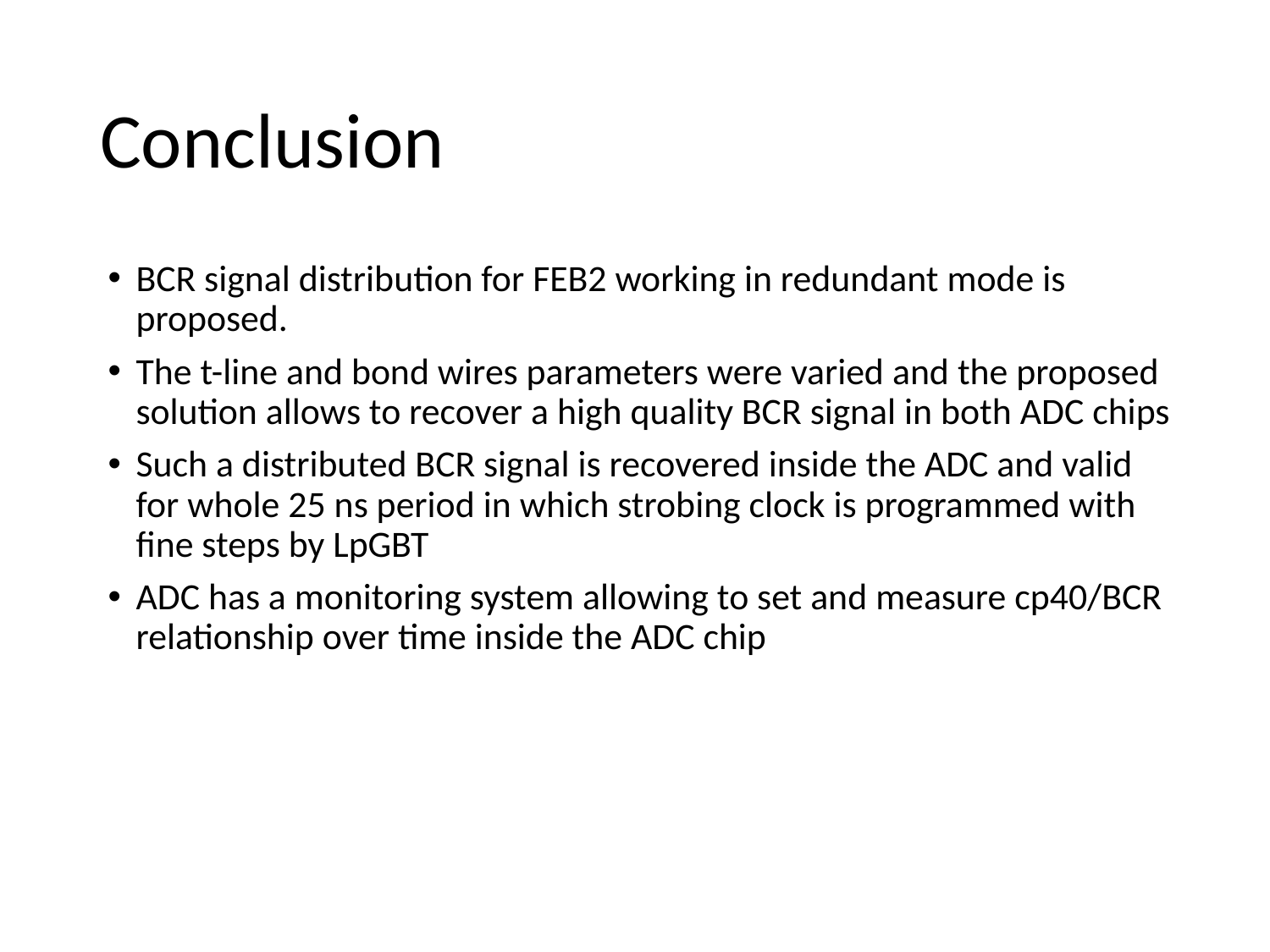

# Conclusion
BCR signal distribution for FEB2 working in redundant mode is proposed.
The t-line and bond wires parameters were varied and the proposed solution allows to recover a high quality BCR signal in both ADC chips
Such a distributed BCR signal is recovered inside the ADC and valid for whole 25 ns period in which strobing clock is programmed with fine steps by LpGBT
ADC has a monitoring system allowing to set and measure cp40/BCR relationship over time inside the ADC chip